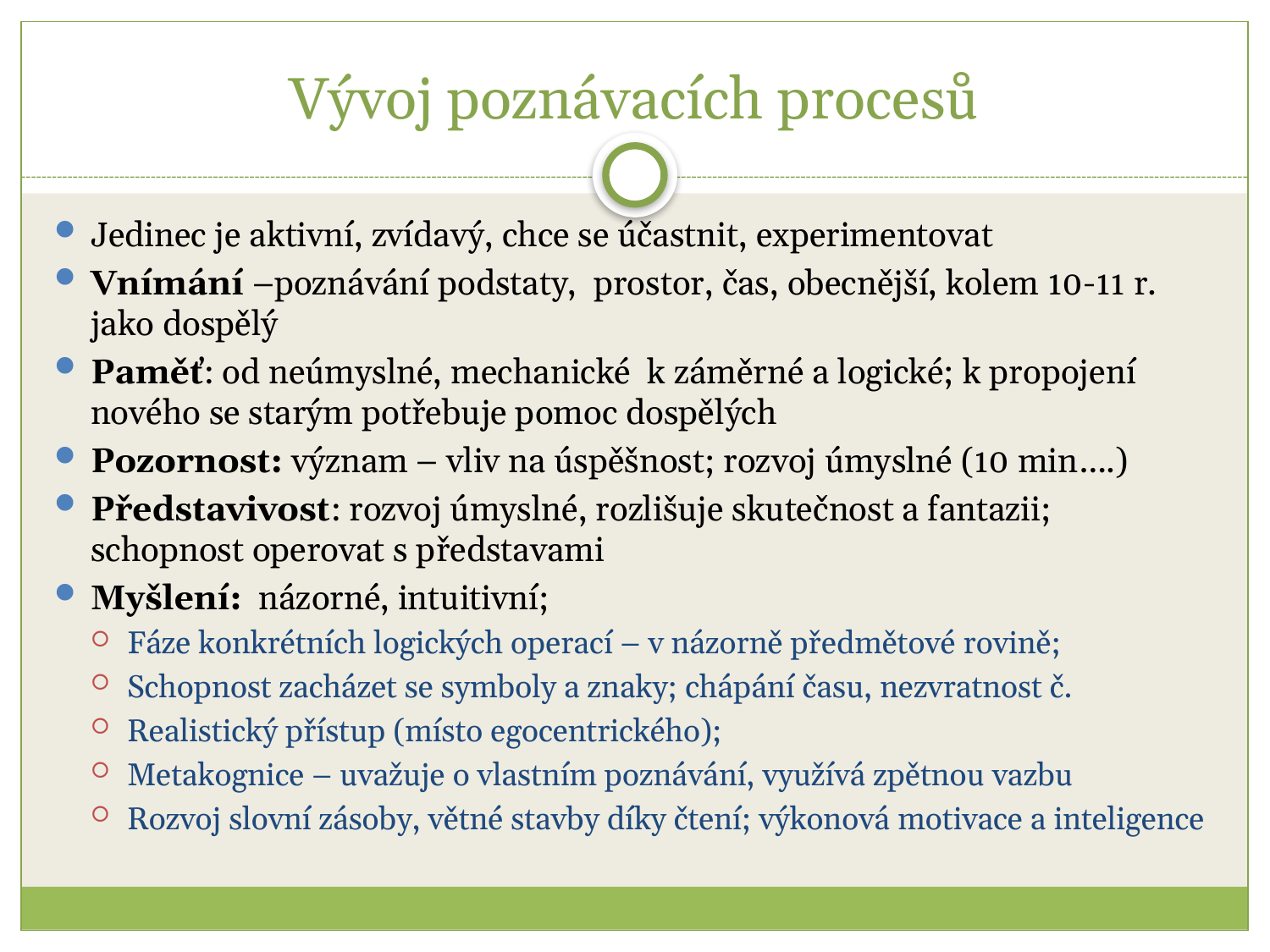

# Vývoj poznávacích procesů
Jedinec je aktivní, zvídavý, chce se účastnit, experimentovat
Vnímání –poznávání podstaty,  prostor, čas, obecnější, kolem 10-11 r. jako dospělý
Paměť: od neúmyslné, mechanické  k záměrné a logické; k propojení nového se starým potřebuje pomoc dospělých
Pozornost: význam – vliv na úspěšnost; rozvoj úmyslné (10 min….)
Představivost: rozvoj úmyslné, rozlišuje skutečnost a fantazii; schopnost operovat s představami
Myšlení:  názorné, intuitivní;
Fáze konkrétních logických operací – v názorně předmětové rovině;
Schopnost zacházet se symboly a znaky; chápání času, nezvratnost č.
Realistický přístup (místo egocentrického);
Metakognice – uvažuje o vlastním poznávání, využívá zpětnou vazbu
Rozvoj slovní zásoby, větné stavby díky čtení; výkonová motivace a inteligence